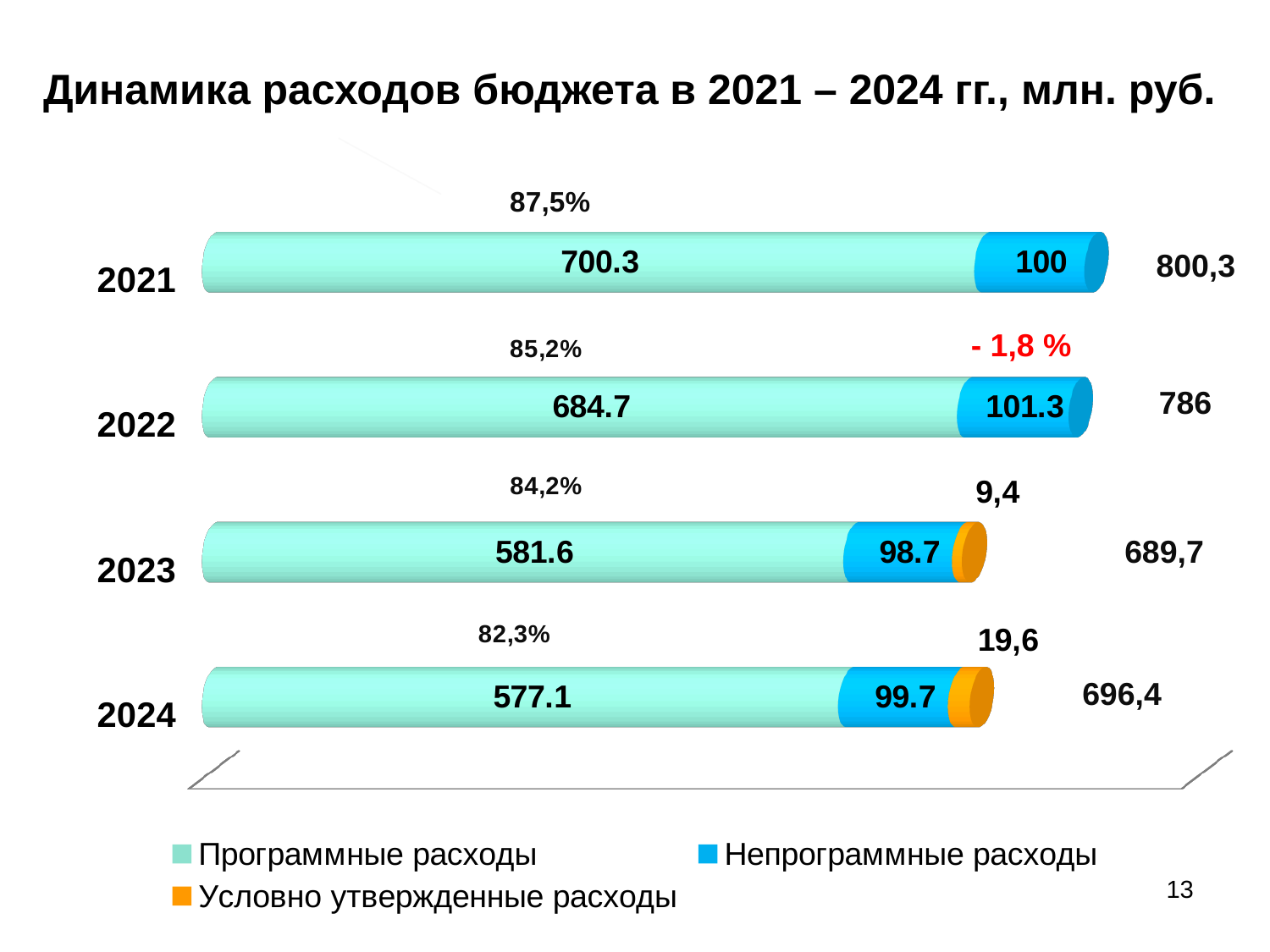

# Динамика расходов бюджета в 2021 – 2024 гг., млн. руб.

[unsupported chart]

800,3
- 1,8 %
786
689,7
696,4
13